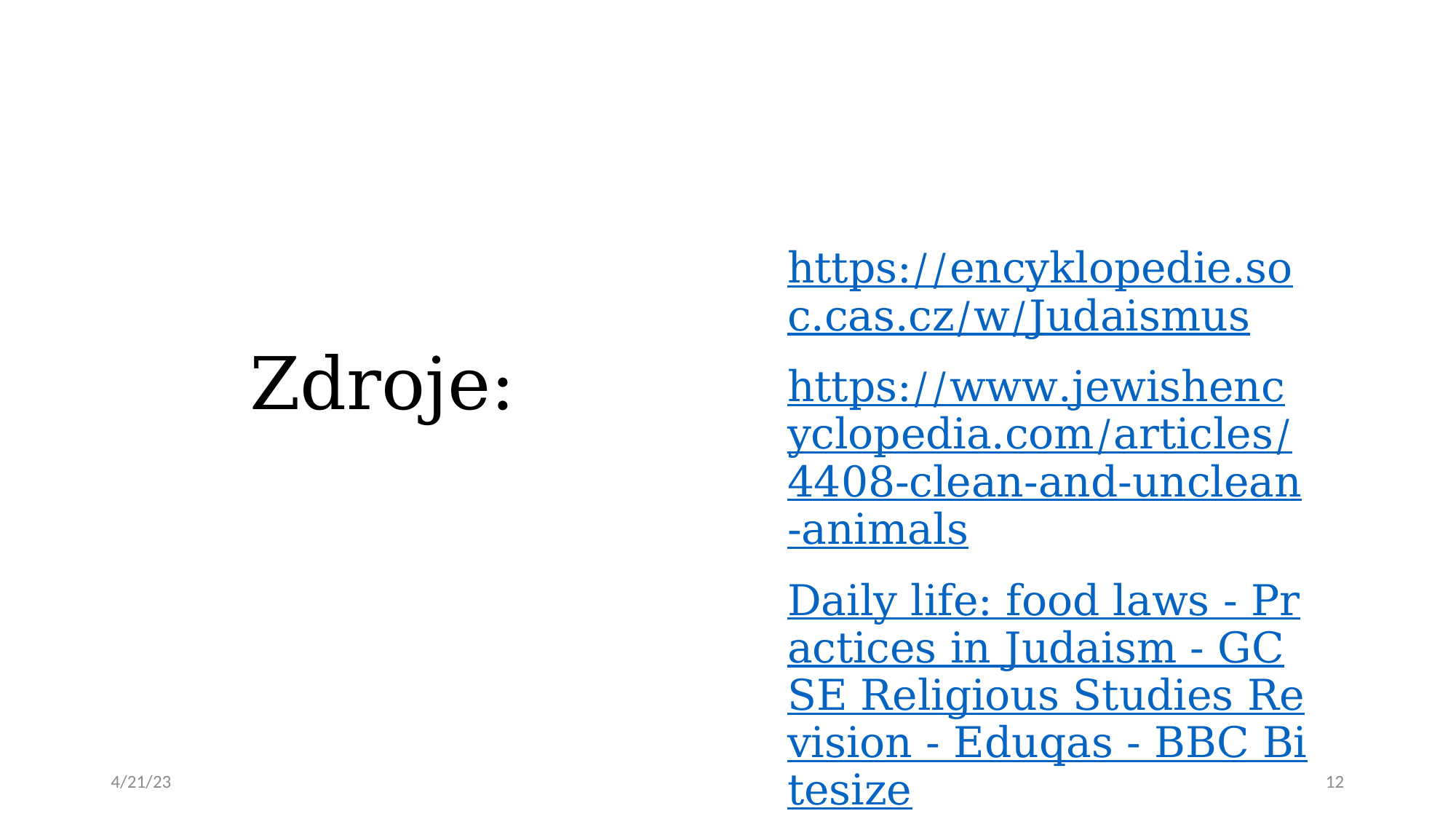

https://encyklopedie.soc.cas.cz/w/Judaismus
https://www.jewishencyclopedia.com/articles/4408-clean-and-unclean-animals
Daily life: food laws - Practices in Judaism - GCSE Religious Studies Revision - Eduqas - BBC Bitesize
https://dspace.cuni.cz/bitstream/handle/20.500.11956/43421/BPTX_2010_1__0_203744_0_100732.pdf?sequence=1&isAllowed=y
Příběhy z ghetta: Kašrut aneb Zásady židovské rituální kuchyně (ohlasy.info)

# Zdroje:
4/21/23
12